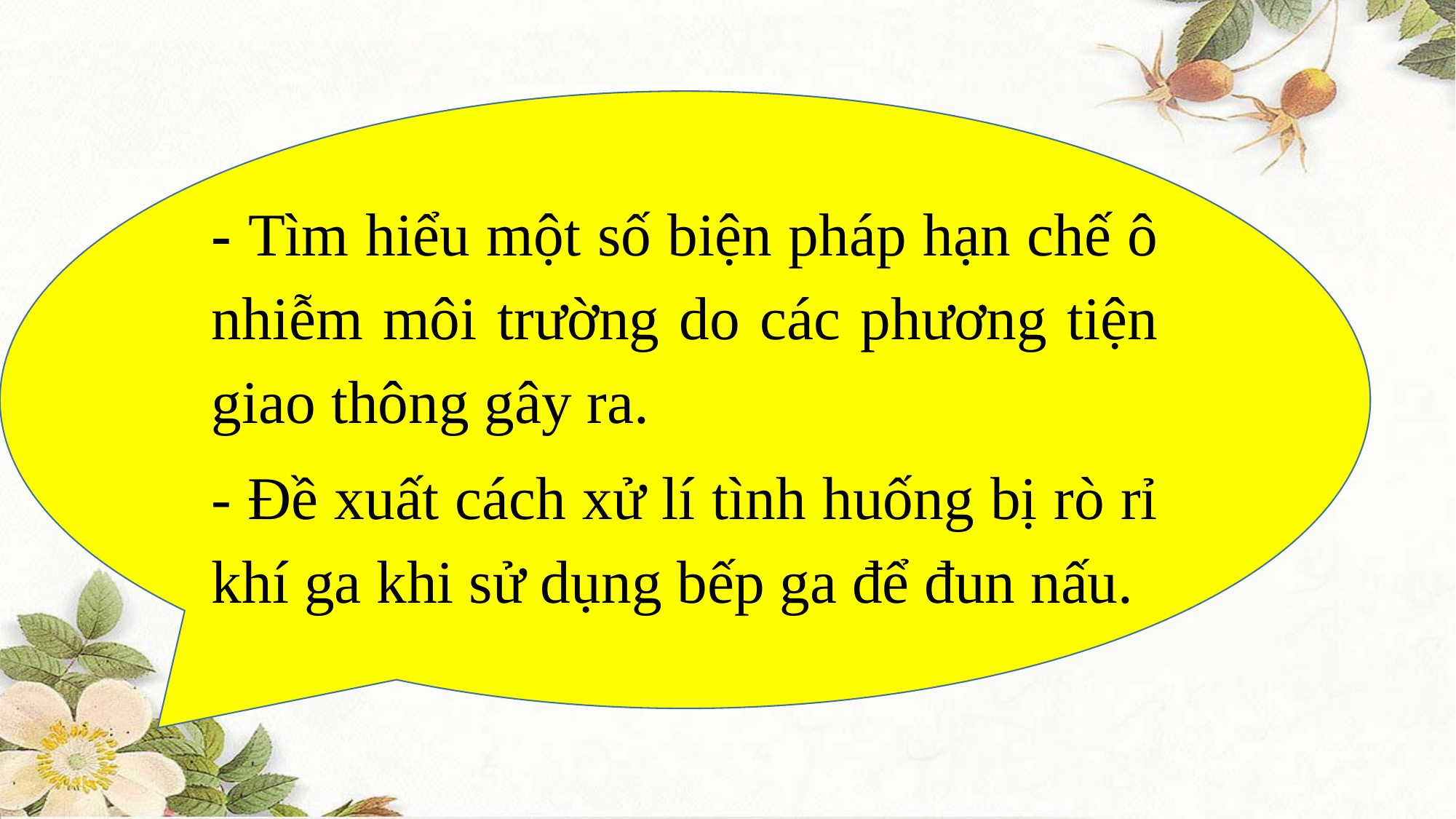

- Tìm hiểu một số biện pháp hạn chế ô nhiễm môi trường do các phương tiện giao thông gây ra.
- Đề xuất cách xử lí tình huống bị rò rỉ khí ga khi sử dụng bếp ga để đun nấu.